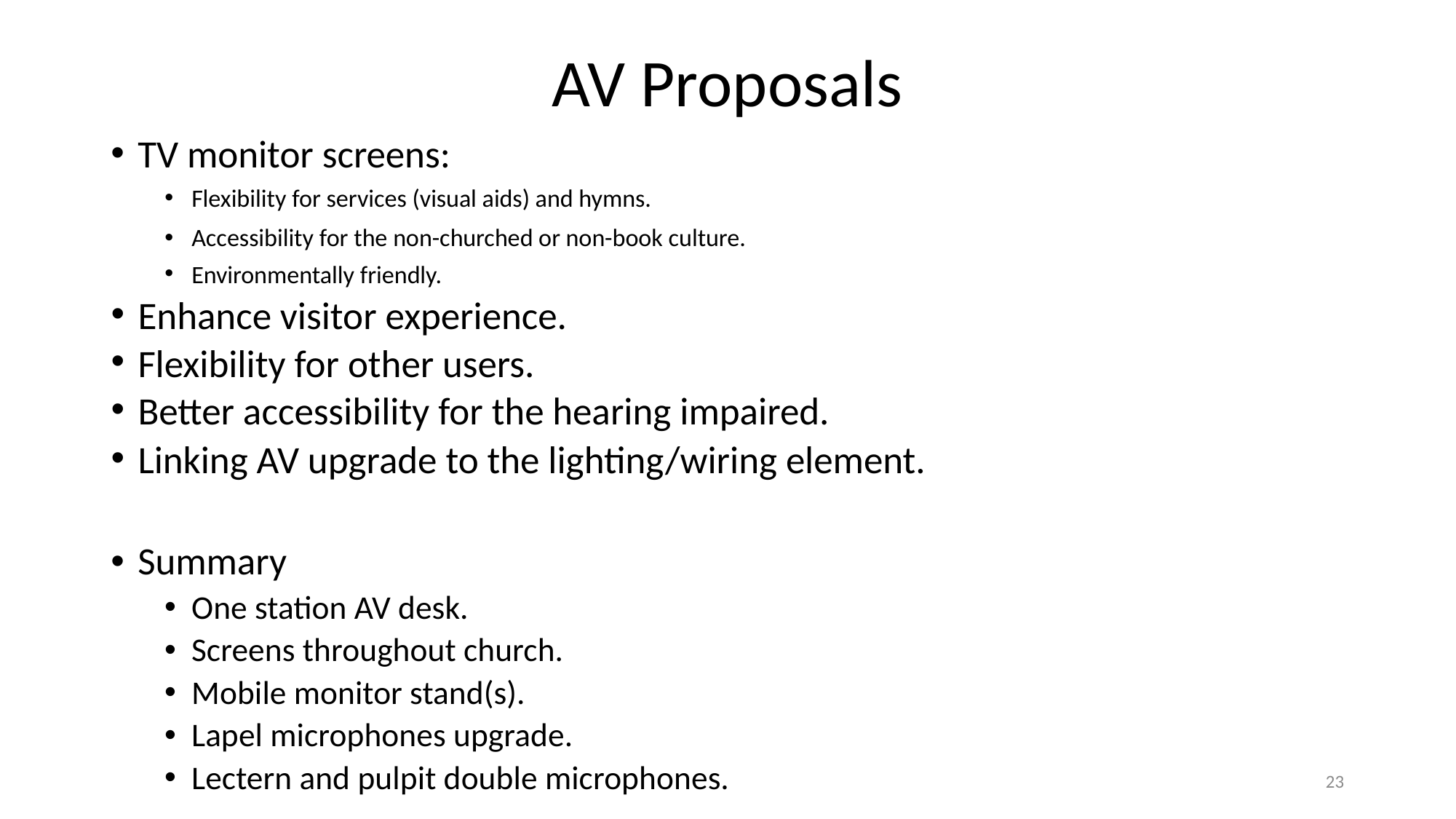

# AV Proposals
TV monitor screens:
Flexibility for services (visual aids) and hymns.
Accessibility for the non-churched or non-book culture.
Environmentally friendly.
Enhance visitor experience.
Flexibility for other users.
Better accessibility for the hearing impaired.
Linking AV upgrade to the lighting/wiring element.

Summary
One station AV desk.
Screens throughout church.
Mobile monitor stand(s).
Lapel microphones upgrade.
Lectern and pulpit double microphones.

23